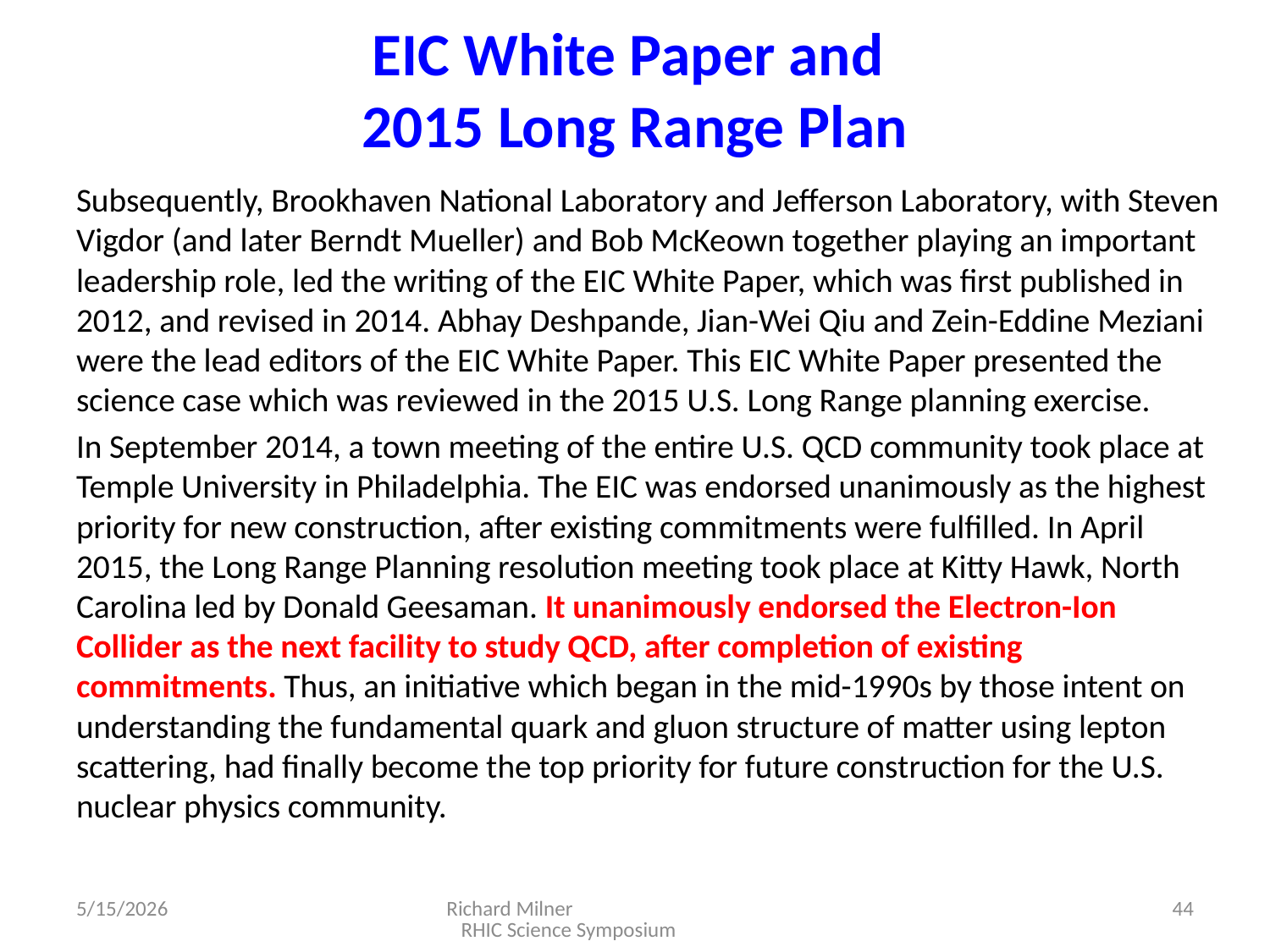

# EIC White Paper and 2015 Long Range Plan
Subsequently, Brookhaven National Laboratory and Jeﬀerson Laboratory, with Steven Vigdor (and later Berndt Mueller) and Bob McKeown together playing an important leadership role, led the writing of the EIC White Paper, which was ﬁrst published in 2012, and revised in 2014. Abhay Deshpande, Jian-Wei Qiu and Zein-Eddine Meziani were the lead editors of the EIC White Paper. This EIC White Paper presented the science case which was reviewed in the 2015 U.S. Long Range planning exercise.
In September 2014, a town meeting of the entire U.S. QCD community took place at Temple University in Philadelphia. The EIC was endorsed unanimously as the highest priority for new construction, after existing commitments were fulﬁlled. In April 2015, the Long Range Planning resolution meeting took place at Kitty Hawk, North Carolina led by Donald Geesaman. It unanimously endorsed the Electron-Ion Collider as the next facility to study QCD, after completion of existing commitments. Thus, an initiative which began in the mid-1990s by those intent on understanding the fundamental quark and gluon structure of matter using lepton scattering, had ﬁnally become the top priority for future construction for the U.S. nuclear physics community.
5/15/2026
Richard Milner                                                      RHIC Science Symposium
44